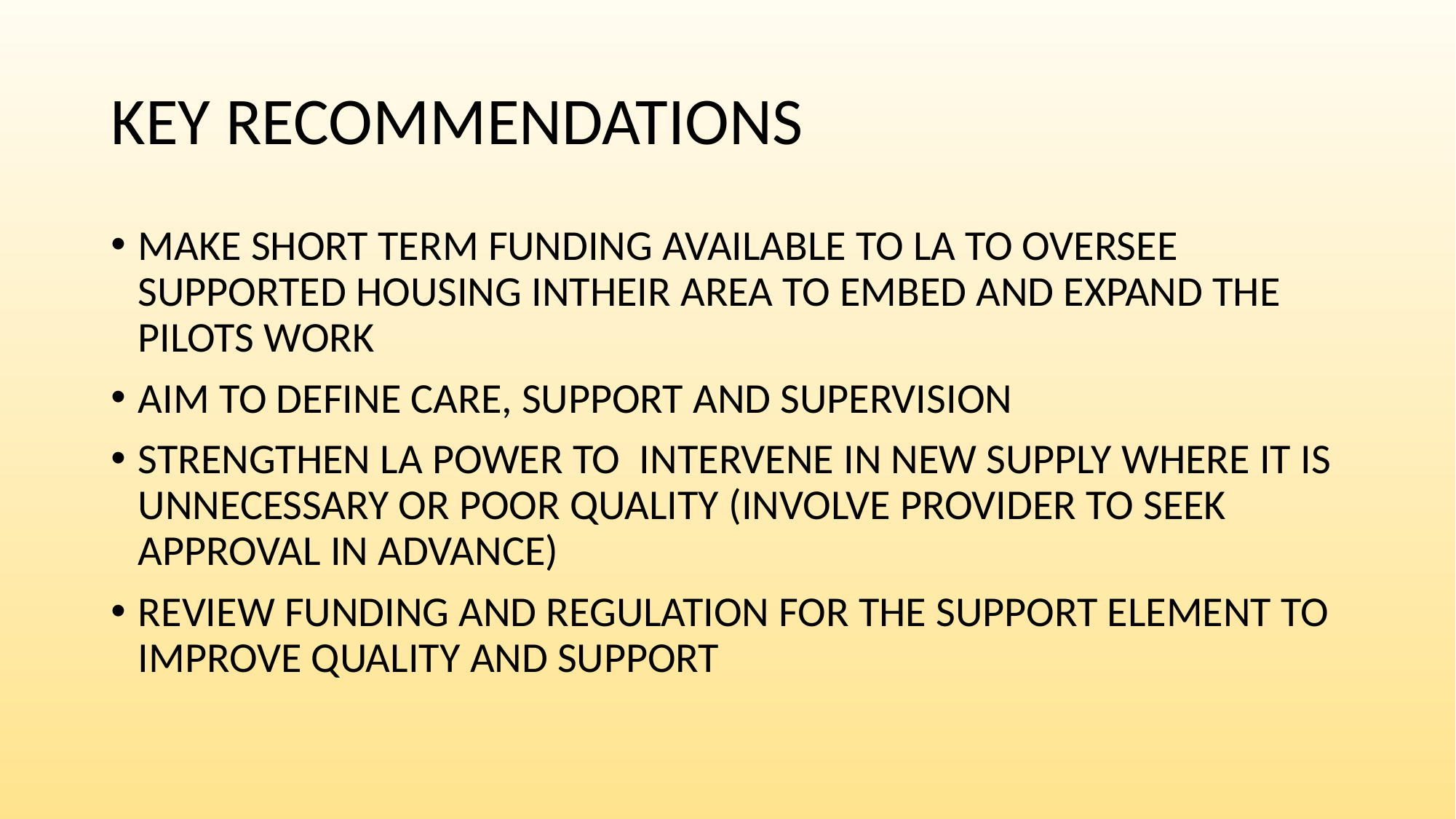

# KEY RECOMMENDATIONS
MAKE SHORT TERM FUNDING AVAILABLE TO LA TO OVERSEE SUPPORTED HOUSING INTHEIR AREA TO EMBED AND EXPAND THE PILOTS WORK
AIM TO DEFINE CARE, SUPPORT AND SUPERVISION
STRENGTHEN LA POWER TO  INTERVENE IN NEW SUPPLY WHERE IT IS UNNECESSARY OR POOR QUALITY (INVOLVE PROVIDER TO SEEK APPROVAL IN ADVANCE)
REVIEW FUNDING AND REGULATION FOR THE SUPPORT ELEMENT TO IMPROVE QUALITY AND SUPPORT